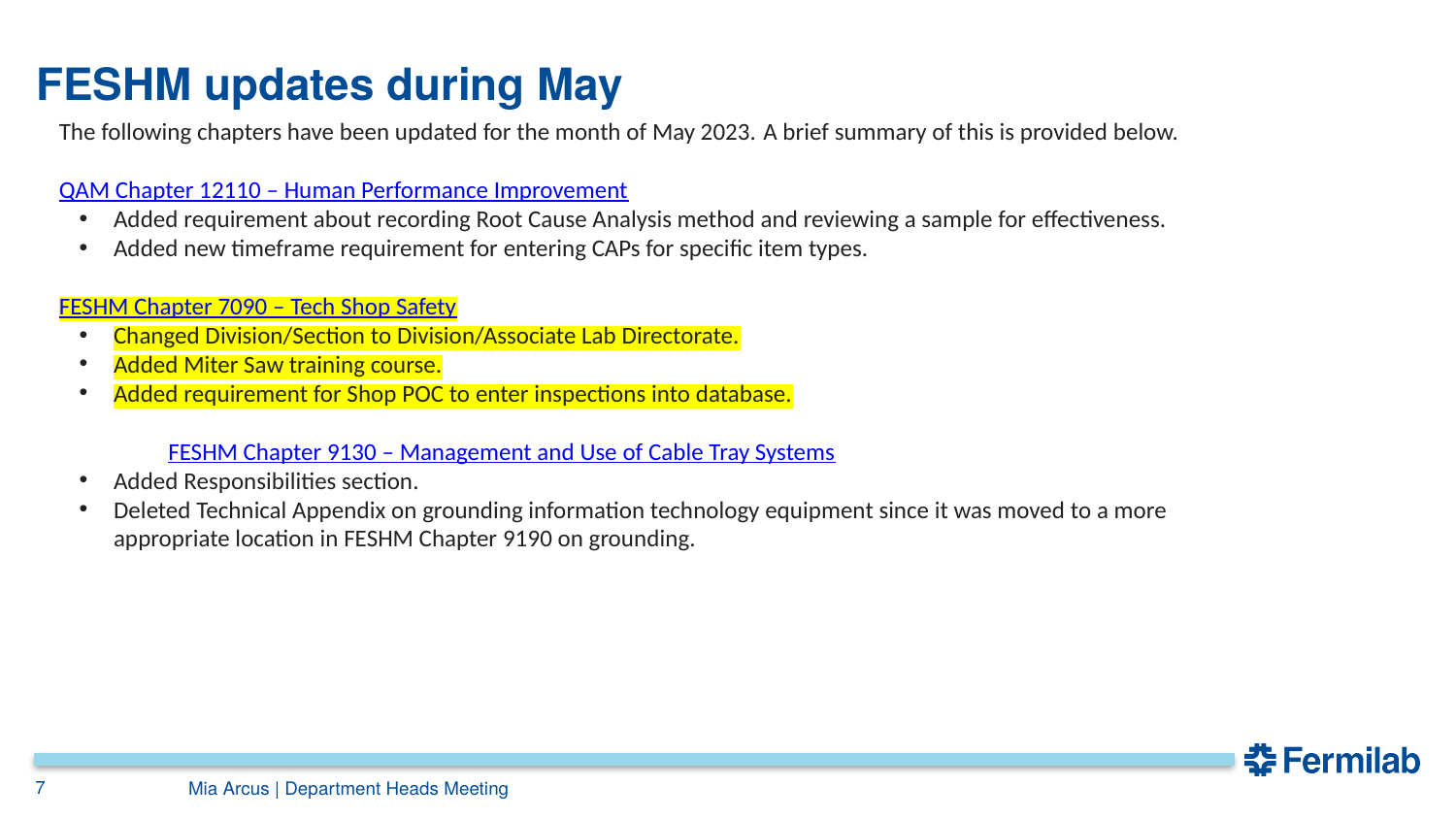

# FESHM updates during May
The following chapters have been updated for the month of May 2023. A brief summary of this is provided below.

QAM Chapter 12110 – Human Performance Improvement
Added requirement about recording Root Cause Analysis method and reviewing a sample for effectiveness.
Added new timeframe requirement for entering CAPs for specific item types.

FESHM Chapter 7090 – Tech Shop Safety
Changed Division/Section to Division/Associate Lab Directorate.
Added Miter Saw training course.
Added requirement for Shop POC to enter inspections into database.

FESHM Chapter 9130 – Management and Use of Cable Tray Systems
Added Responsibilities section.
Deleted Technical Appendix on grounding information technology equipment since it was moved to a more appropriate location in FESHM Chapter 9190 on grounding.

7
Mia Arcus | Department Heads Meeting